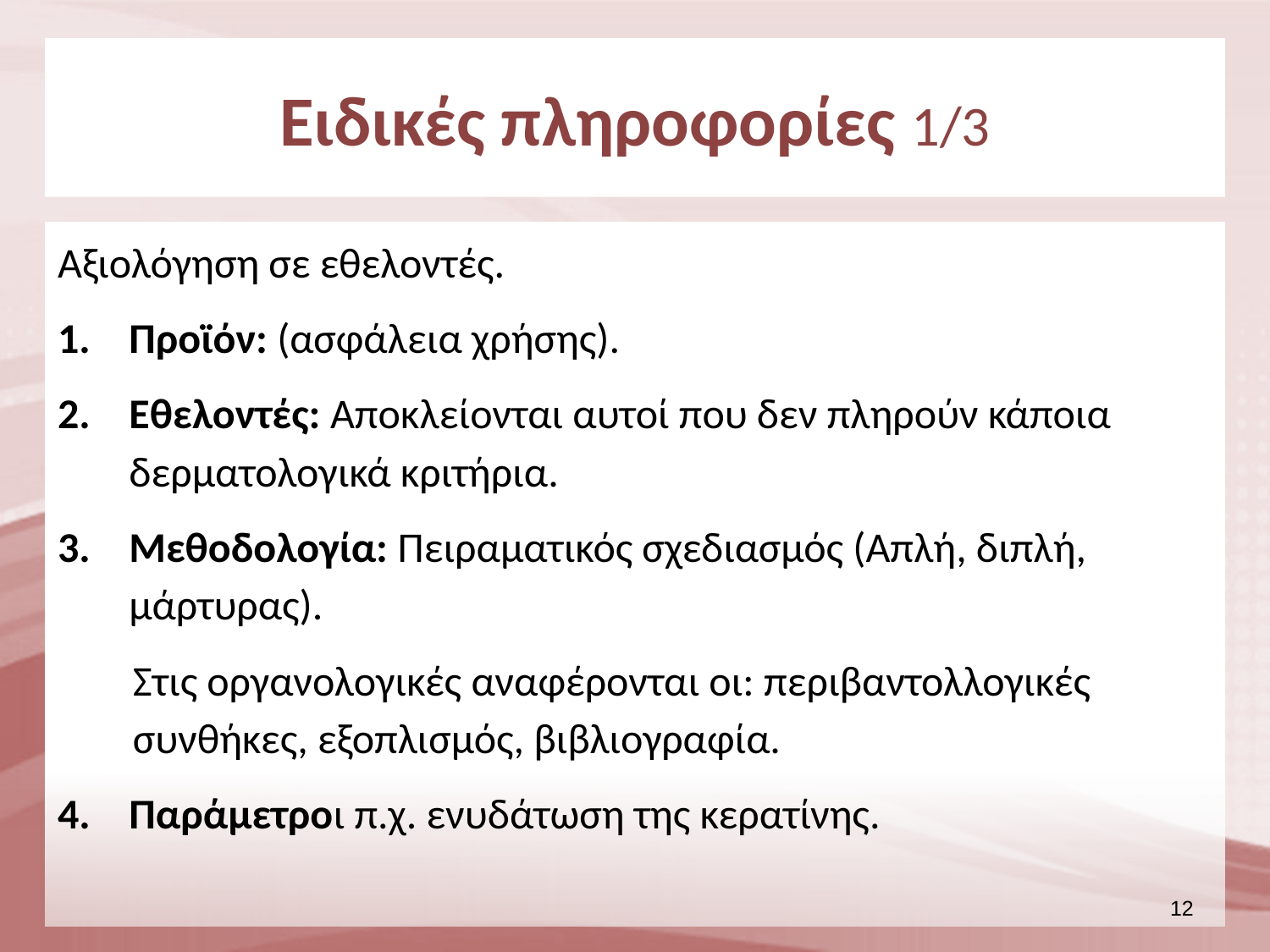

# Ειδικές πληροφορίες 1/3
Αξιολόγηση σε εθελοντές.
Προϊόν: (ασφάλεια χρήσης).
Εθελοντές: Αποκλείονται αυτοί που δεν πληρούν κάποια δερματολογικά κριτήρια.
Mεθοδολογία: Πειραματικός σχεδιασμός (Απλή, διπλή, μάρτυρας).
Στις οργανολογικές αναφέρονται οι: περιβαντολλογικές συνθήκες, εξοπλισμός, βιβλιογραφία.
Παράμετροι π.χ. ενυδάτωση της κερατίνης.
12